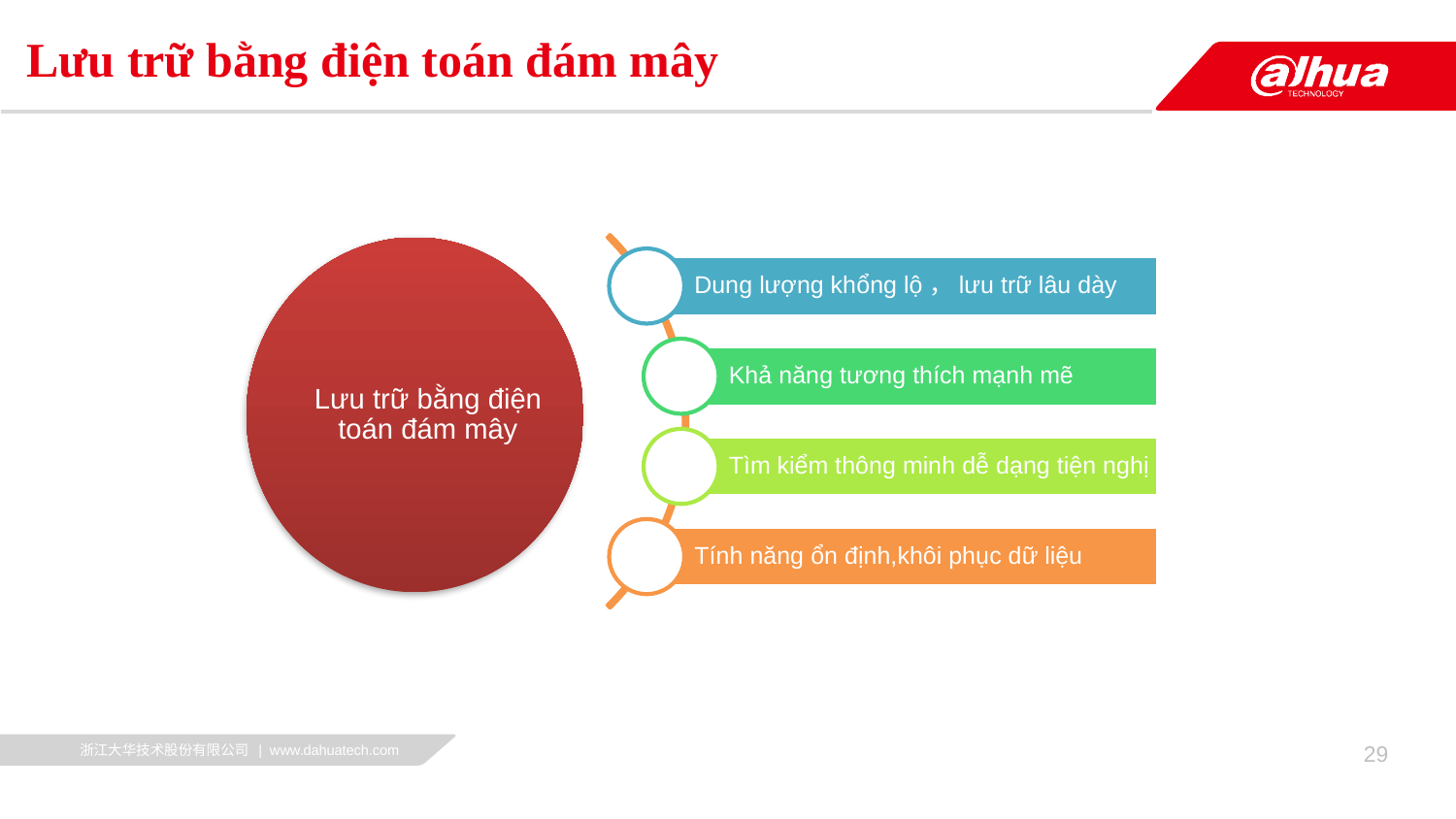

# Lưu trữ bằng điện toán đám mây
Dung lượng khổng lộ，lưu trữ lâu dày
Khả năng tương thích mạnh mẽ
Tìm kiểm thông minh dễ dạng tiện nghị
Tính năng ổn định,khôi phục dữ liệu

Lưu trữ bằng điện toán đám mây